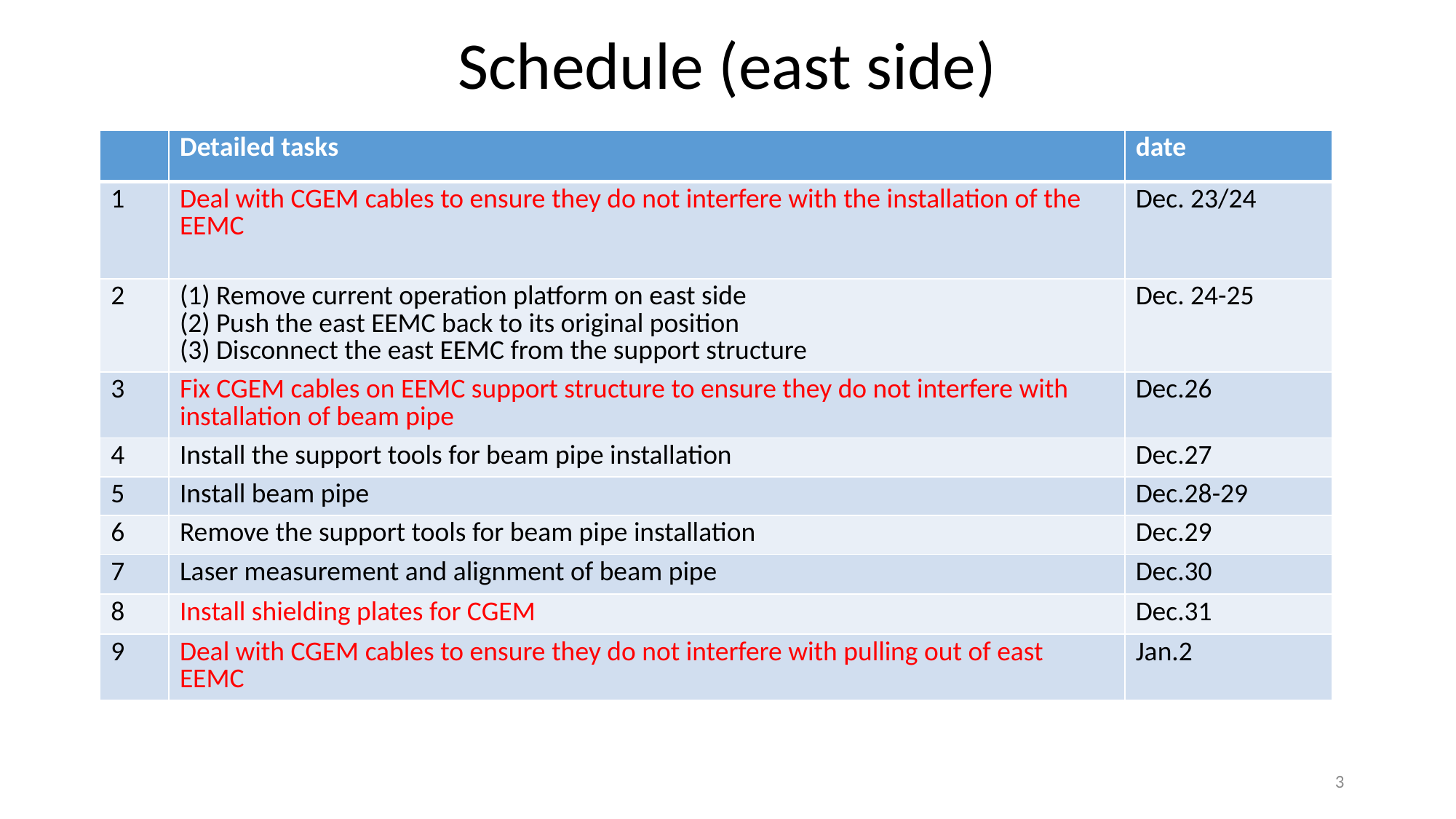

# Schedule (east side)
|  | Detailed tasks | date |
| --- | --- | --- |
| 1 | Deal with CGEM cables to ensure they do not interfere with the installation of the EEMC | Dec. 23/24 |
| 2 | (1) Remove current operation platform on east side (2) Push the east EEMC back to its original position (3) Disconnect the east EEMC from the support structure | Dec. 24-25 |
| 3 | Fix CGEM cables on EEMC support structure to ensure they do not interfere with installation of beam pipe | Dec.26 |
| 4 | Install the support tools for beam pipe installation | Dec.27 |
| 5 | Install beam pipe | Dec.28-29 |
| 6 | Remove the support tools for beam pipe installation | Dec.29 |
| 7 | Laser measurement and alignment of beam pipe | Dec.30 |
| 8 | Install shielding plates for CGEM | Dec.31 |
| 9 | Deal with CGEM cables to ensure they do not interfere with pulling out of east EEMC | Jan.2 |
3